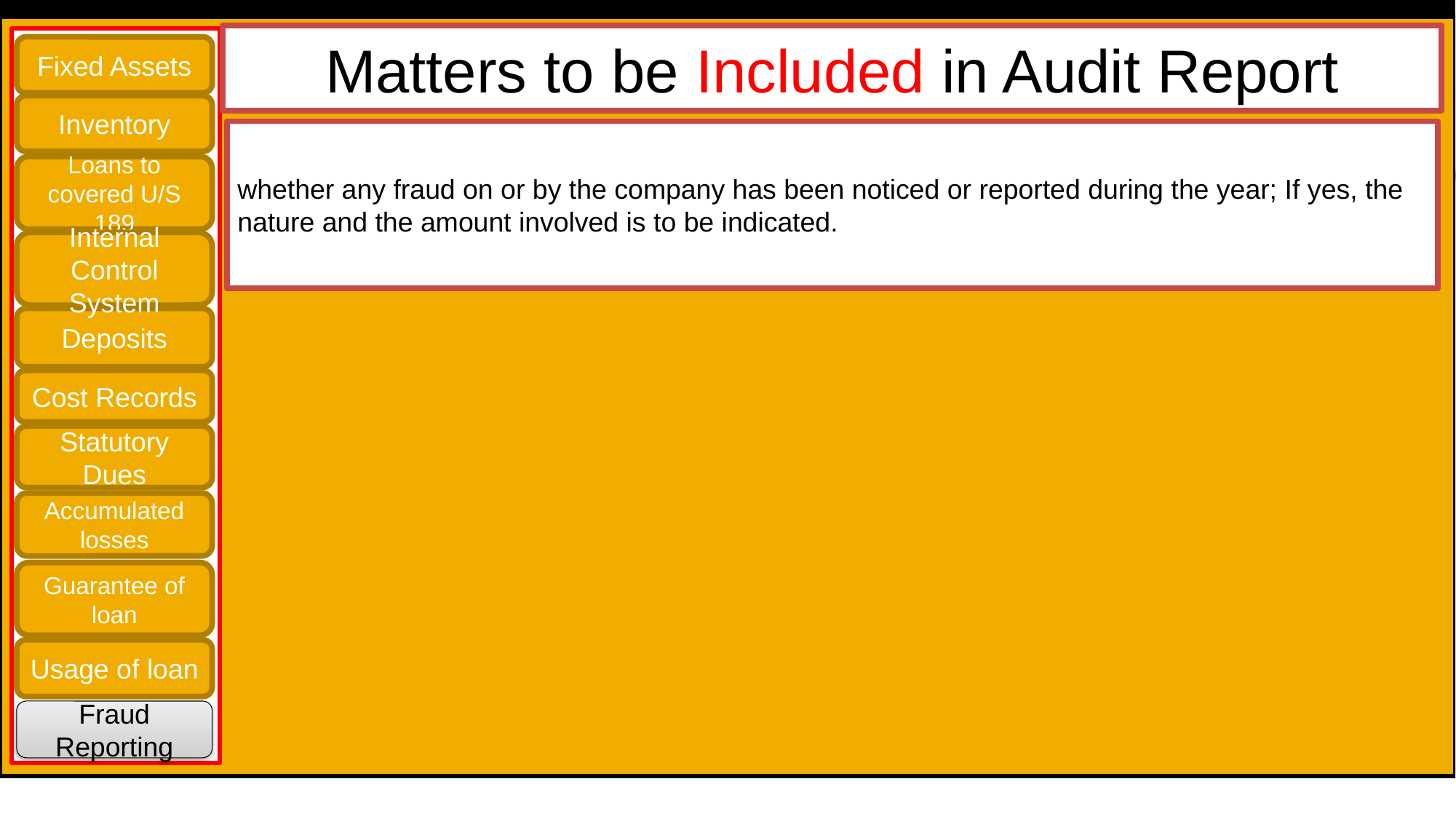

Matters to be Included in Audit Report
Fixed Assets
Inventory
whether any fraud on or by the company has been noticed or reported during the year; If yes, the nature and the amount involved is to be indicated.
Loans to covered U/S 189
Internal Control System
Deposits
Cost Records
Statutory Dues
Accumulated losses
Guarantee of loan
Usage of loan
Fraud Reporting